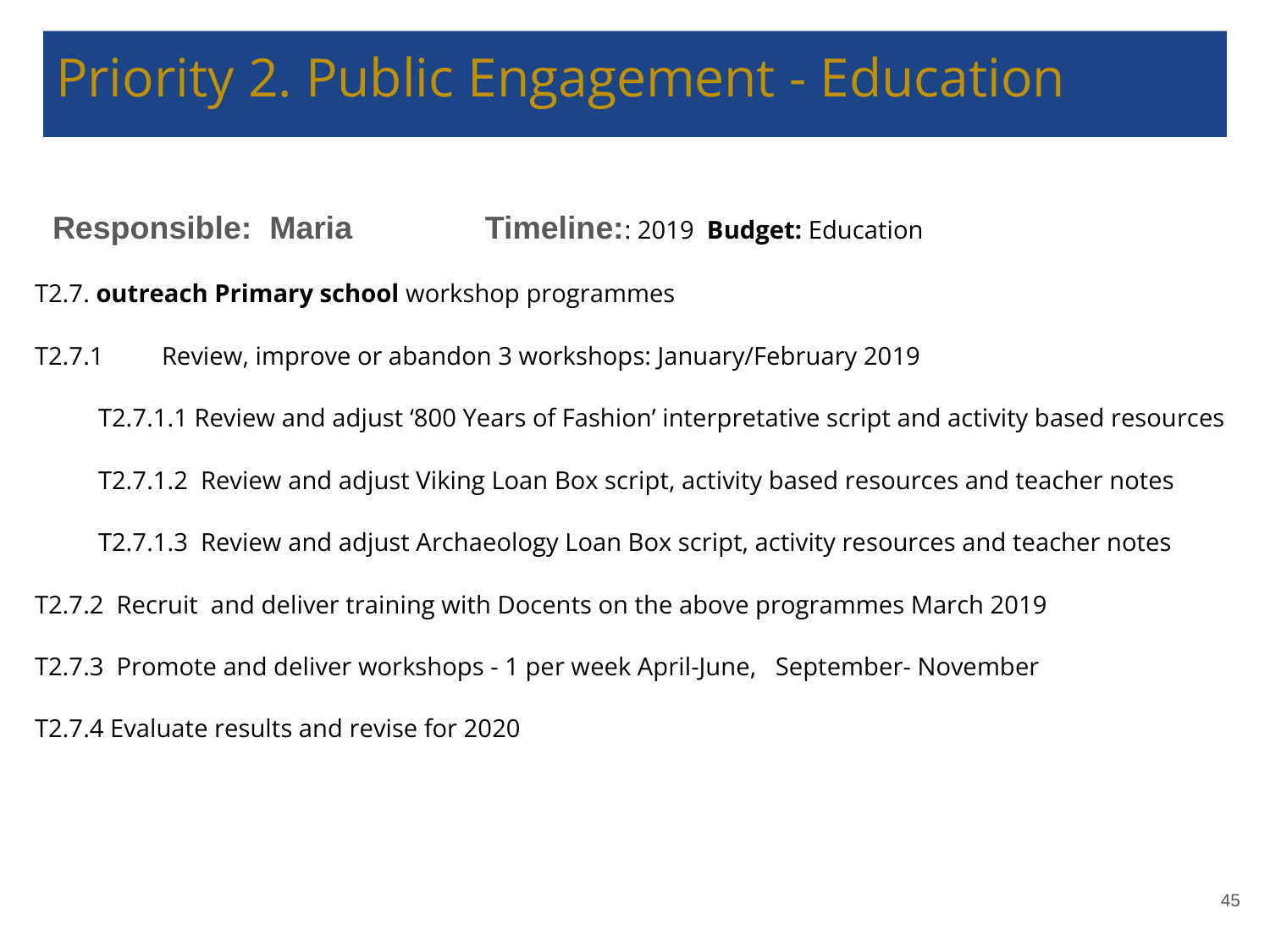

# Priority 2. Public Engagement - Education
  Responsible:  Maria               Timeline:: 2019  Budget: Education
T2.7. outreach Primary school workshop programmes
T2.7.1 	Review, improve or abandon 3 workshops: January/February 2019
T2.7.1.1 Review and adjust ‘800 Years of Fashion’ interpretative script and activity based resources
T2.7.1.2  Review and adjust Viking Loan Box script, activity based resources and teacher notes
T2.7.1.3  Review and adjust Archaeology Loan Box script, activity resources and teacher notes
T2.7.2  Recruit  and deliver training with Docents on the above programmes March 2019
T2.7.3  Promote and deliver workshops - 1 per week April-June,   September- November
T2.7.4 Evaluate results and revise for 2020

45